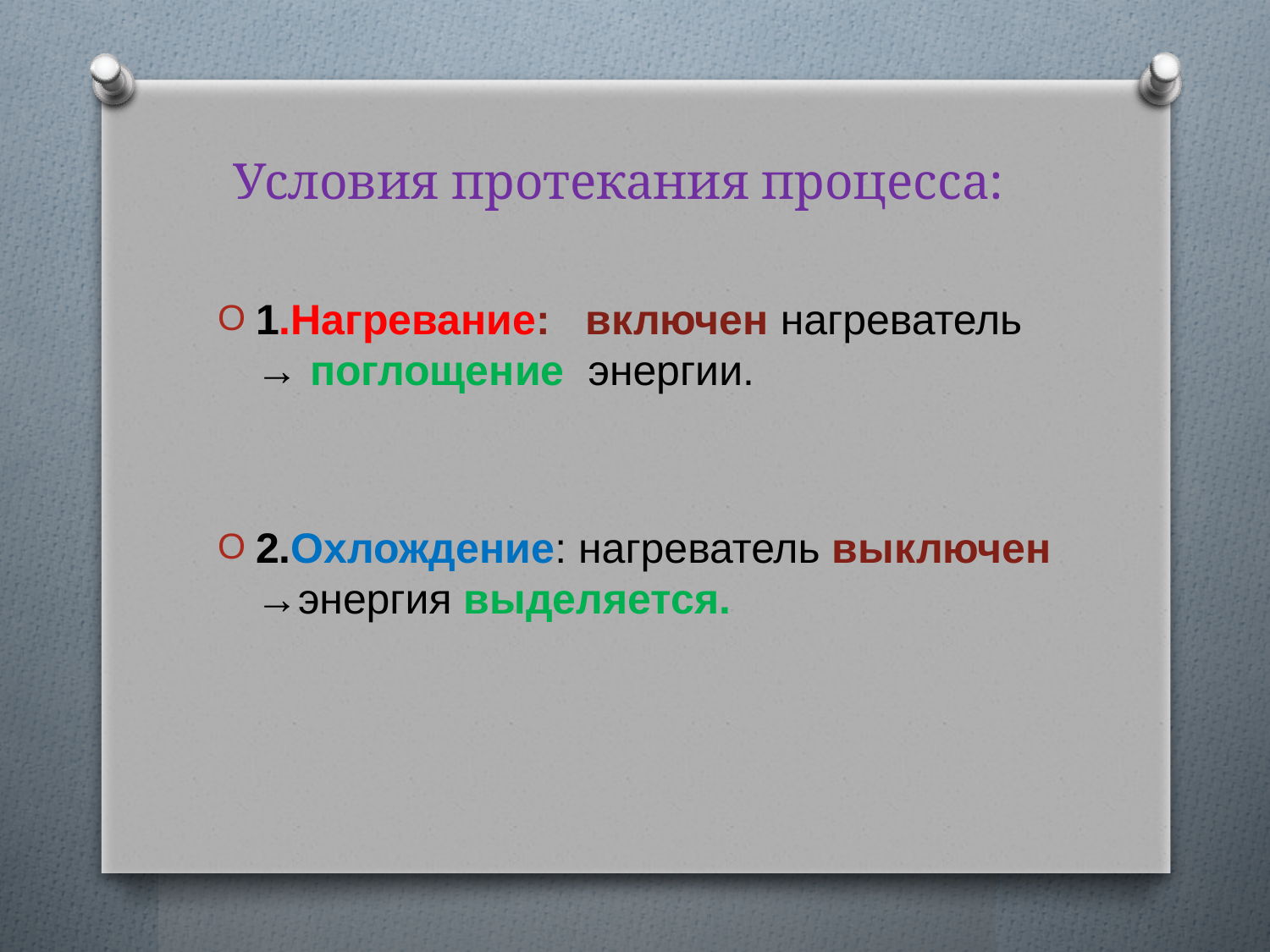

# Условия протекания процесса:
1.Нагревание:   включен нагреватель → поглощение  энергии.

2.Охлождение: нагреватель выключен →энергия выделяется.